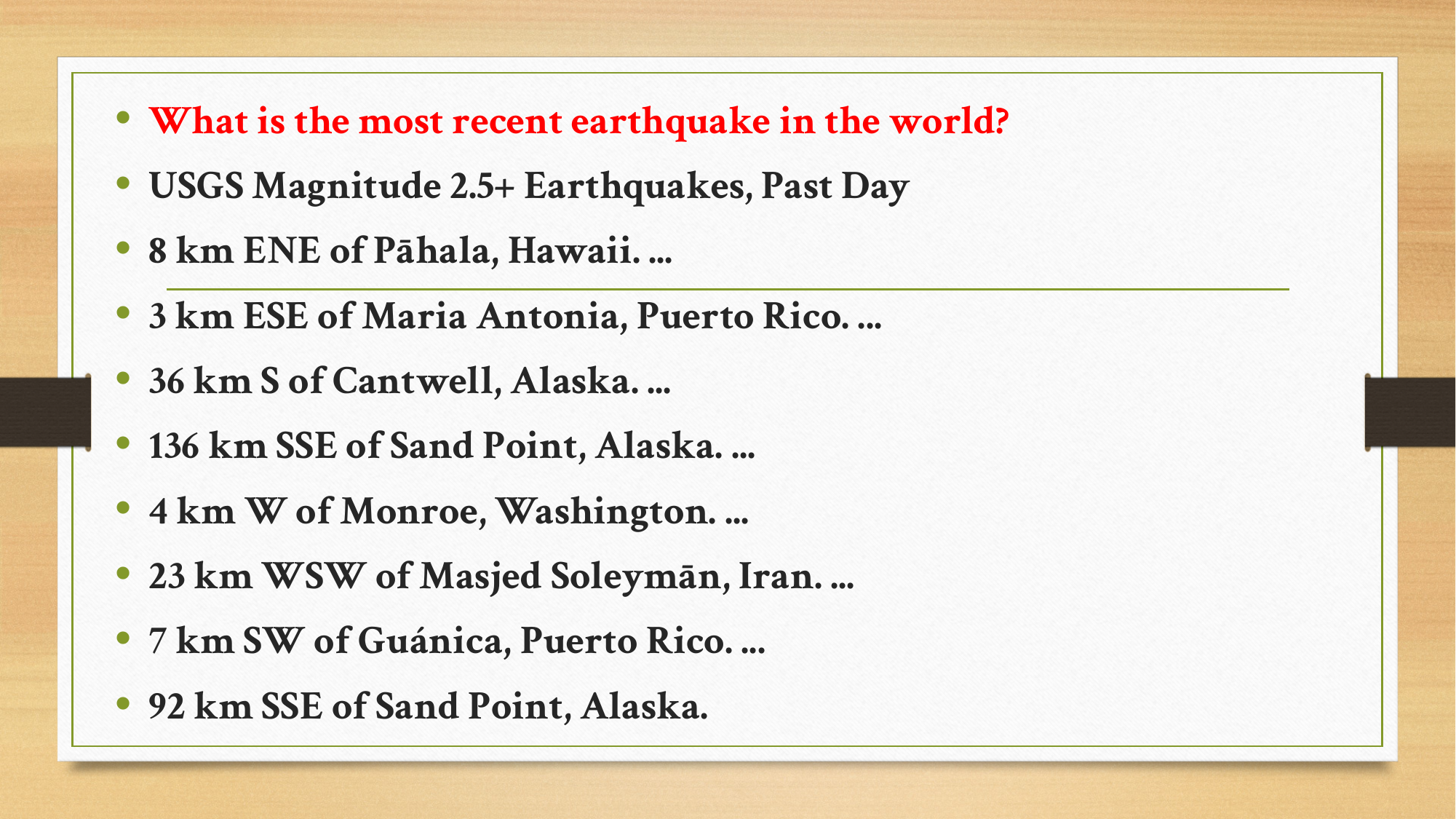

What is the most recent earthquake in the world?
USGS Magnitude 2.5+ Earthquakes, Past Day
8 km ENE of Pāhala, Hawaii. ...
3 km ESE of Maria Antonia, Puerto Rico. ...
36 km S of Cantwell, Alaska. ...
136 km SSE of Sand Point, Alaska. ...
4 km W of Monroe, Washington. ...
23 km WSW of Masjed Soleymān, Iran. ...
7 km SW of Guánica, Puerto Rico. ...
92 km SSE of Sand Point, Alaska.